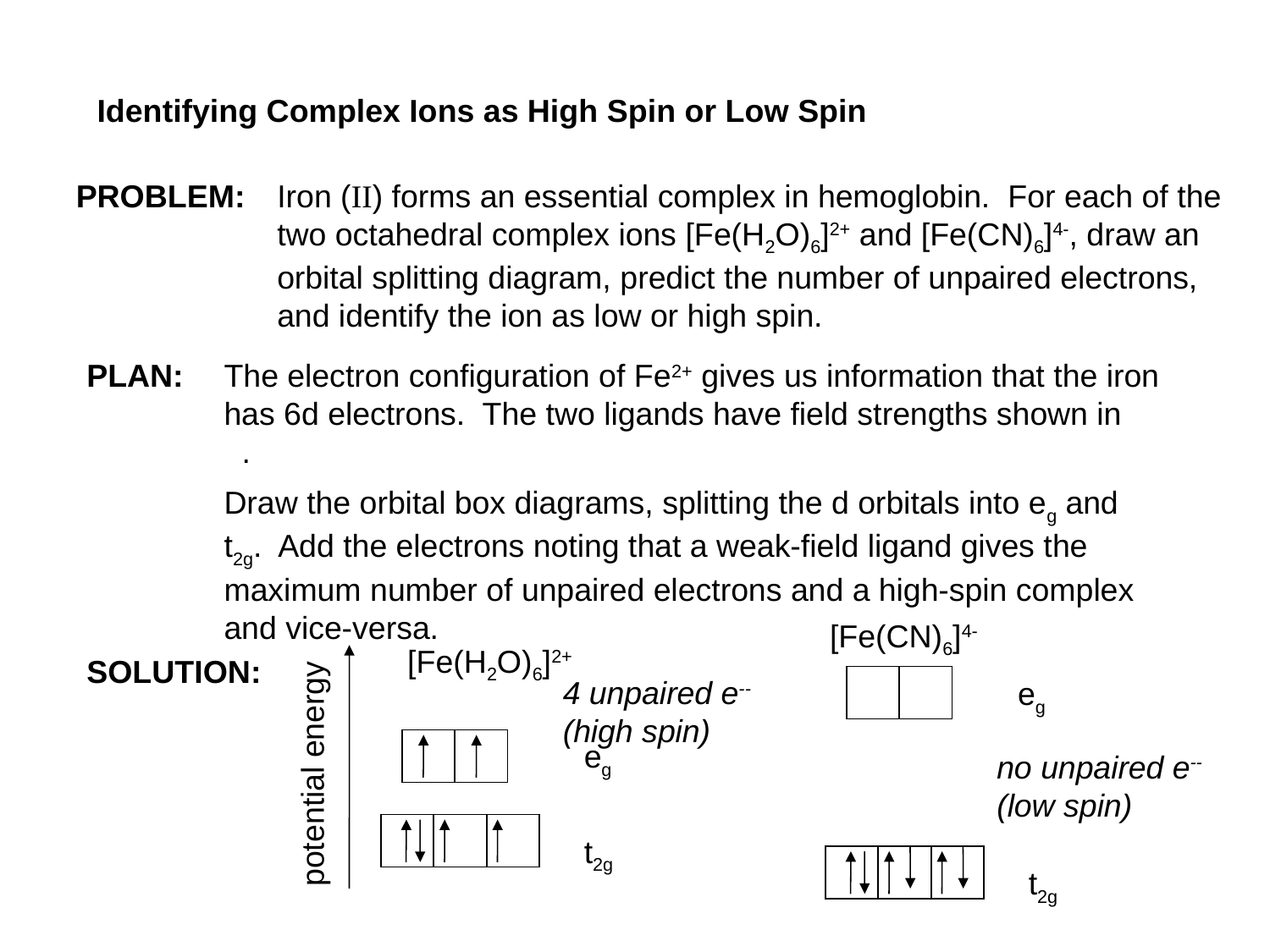

Identifying Complex Ions as High Spin or Low Spin
PROBLEM:
Iron (II) forms an essential complex in hemoglobin.  For each of the two octahedral complex ions [Fe(H2O)6]2+ and [Fe(CN)6]4-, draw an orbital splitting diagram, predict the number of unpaired electrons, and identify the ion as low or high spin.
PLAN:
The electron configuration of Fe2+ gives us information that the iron has 6d electrons.  The two ligands have field strengths shown in       .
Draw the orbital box diagrams, splitting the d orbitals into eg and t2g.  Add the electrons noting that a weak-field ligand gives the maximum number of unpaired electrons and a high-spin complex and vice-versa.
[Fe(CN)6]4-
[Fe(H2O)6]2+
SOLUTION:

potential energy
4 unpaired e--  (high spin)

eg

eg

no unpaired e--  (low spin)

t2g

t2g